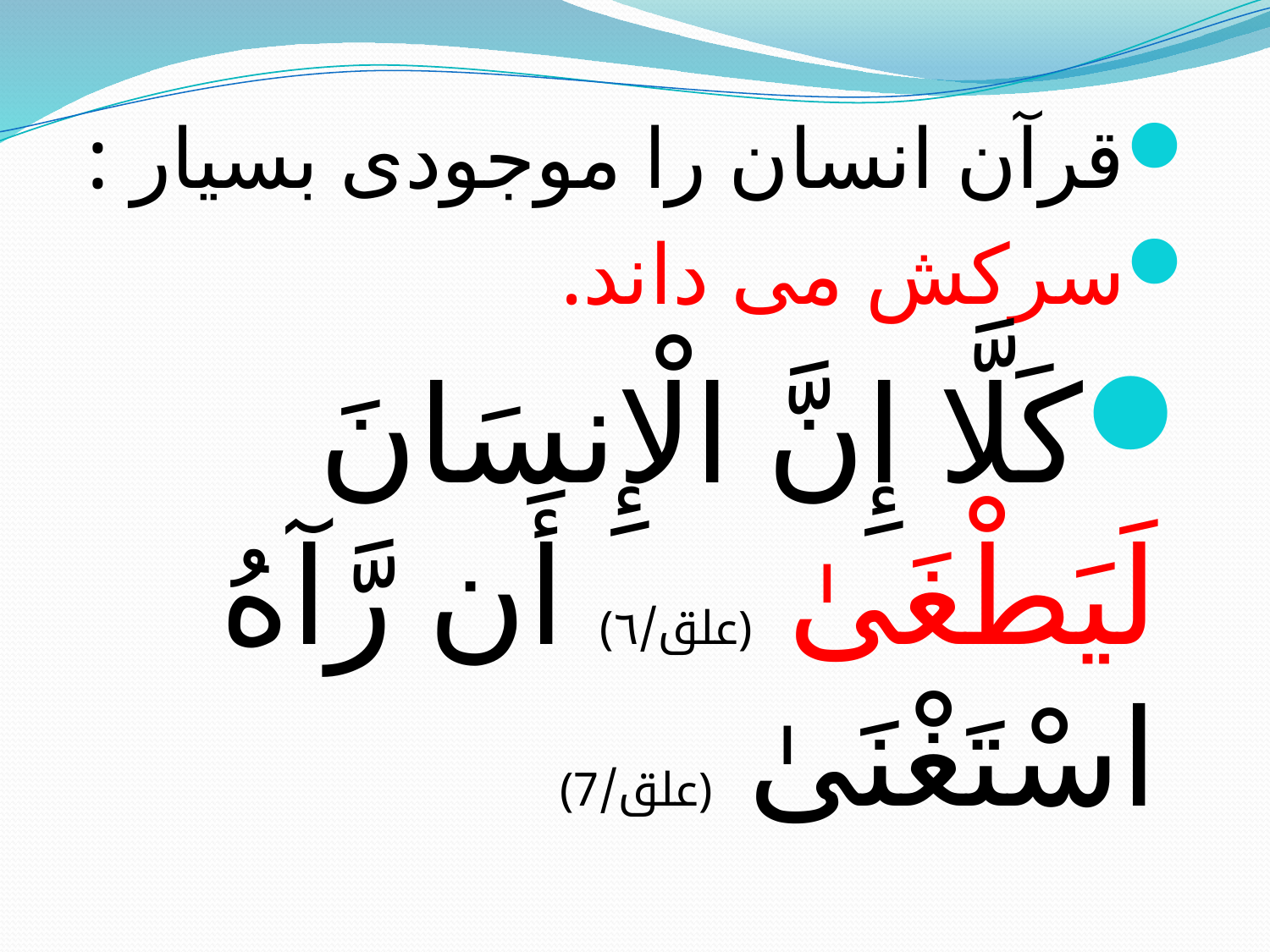

#
قرآن انسان را موجودی بسیار :
سرکش می داند.
كَلَّا إِنَّ الْإِنسَانَ لَيَطْغَىٰ ﴿علق/٦﴾ أَن رَّآهُ اسْتَغْنَىٰ ﴿علق/7﴾